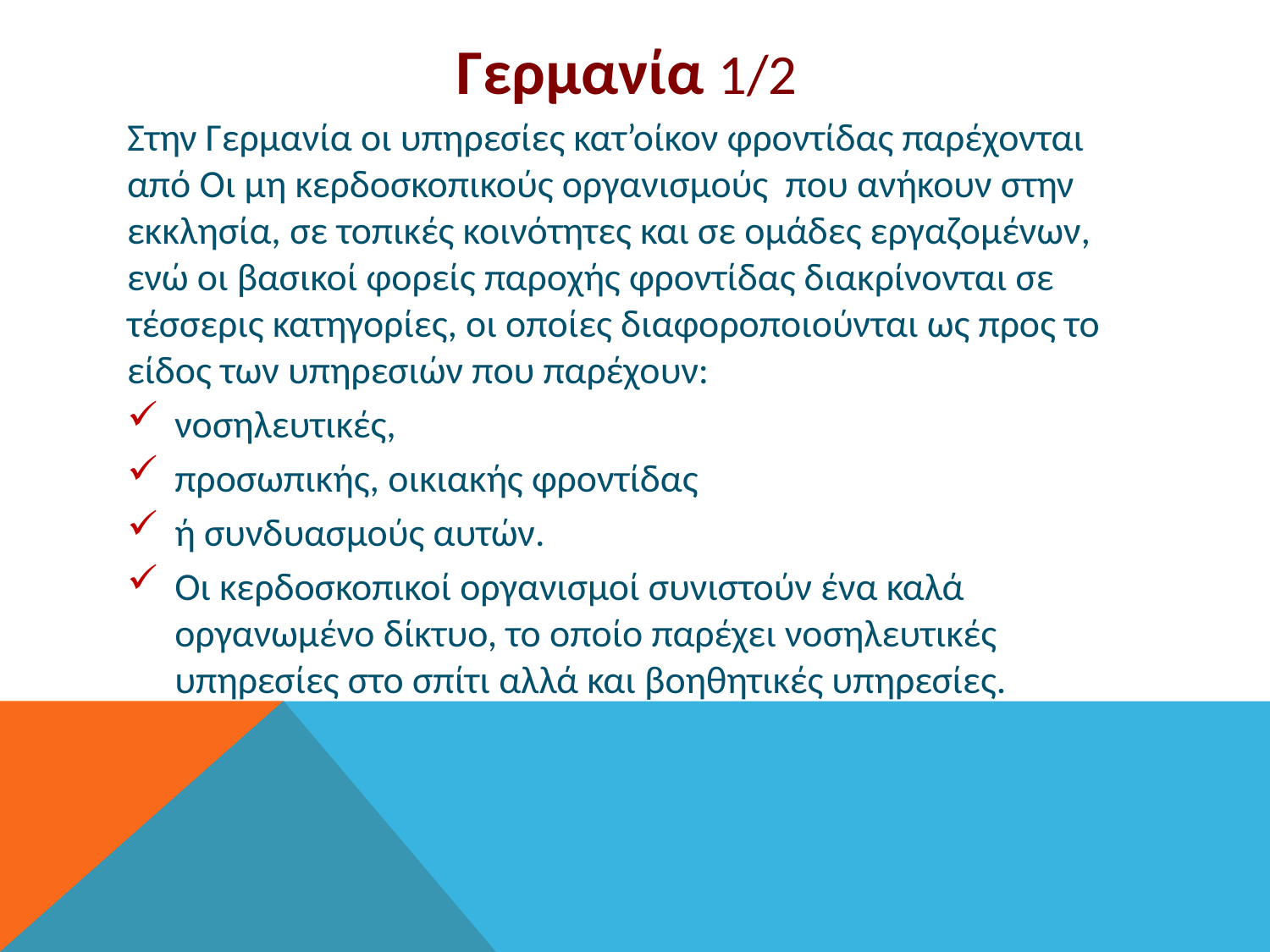

# Γερμανία 1/2
Στην Γερμανία οι υπηρεσίες κατ’οίκον φροντίδας παρέχονται από Οι μη κερδοσκοπικούς οργανισμούς  που ανήκουν στην εκκλησία, σε τοπικές κοινότητες και σε ομάδες εργαζομένων, ενώ οι βασικοί φορείς παροχής φροντίδας διακρίνονται σε τέσσερις κατηγορίες, οι οποίες διαφοροποιούνται ως προς το είδος των υπηρεσιών που παρέχουν:
νοσηλευτικές,
προσωπικής, οικιακής φροντίδας
ή συνδυασμούς αυτών.
Οι κερδοσκοπικοί οργανισμοί συνιστούν ένα καλά οργανωμένο δίκτυο, το οποίο παρέχει νοσηλευτικές υπηρεσίες στο σπίτι αλλά και βοηθητικές υπηρεσίες.